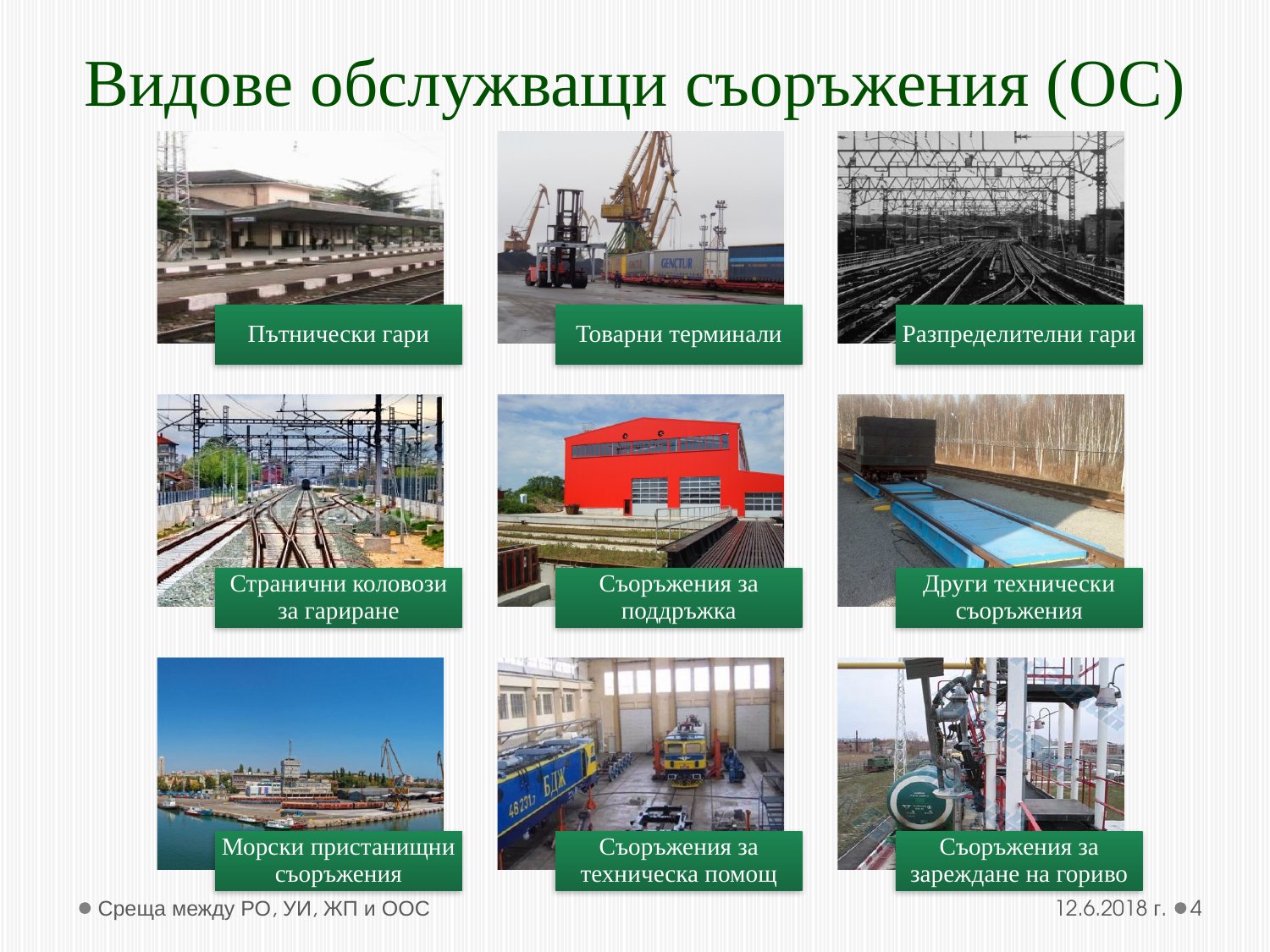

# Видове обслужващи съоръжения (ОС)
Пътнически гари
Товарни терминали
Разпределителни гари
Странични коловози за гариране
Съоръжения за поддръжка
Други технически съоръжения
Морски пристанищни съоръжения
Съоръжения за техническа помощ
Съоръжения за зареждане на гориво
Среща между РО, УИ, ЖП и ООС
12.6.2018 г.
4